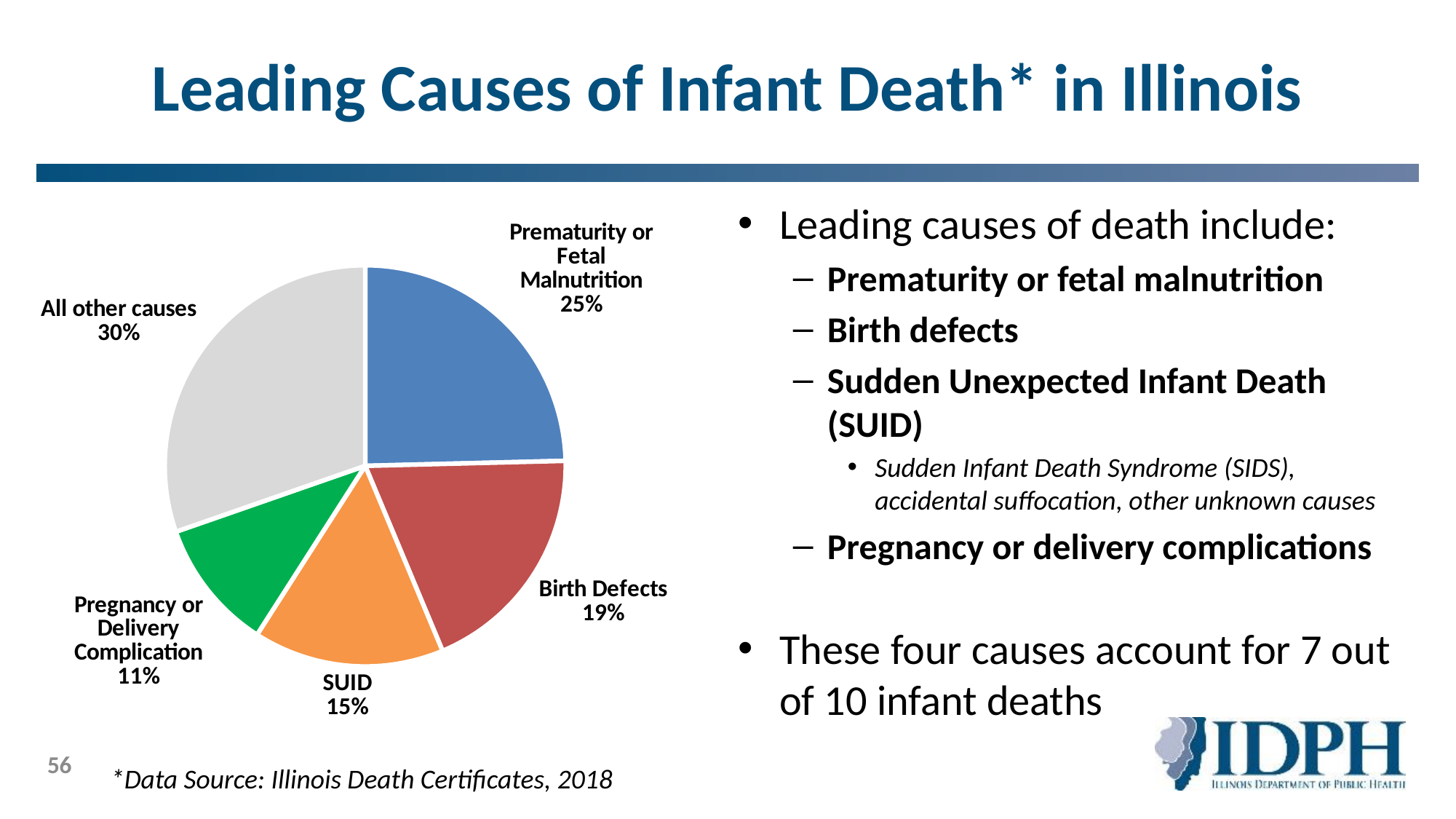

# Leading Causes of Infant Death* in Illinois
Leading causes of death include:
Prematurity or fetal malnutrition
Birth defects
Sudden Unexpected Infant Death (SUID)
Sudden Infant Death Syndrome (SIDS), accidental suffocation, other unknown causes
Pregnancy or delivery complications

These four causes account for 7 out of 10 infant deaths

### Chart

| Category |  |
|---|---|
| Prematurity or Fetal Malnutrition | 24.6 |
| Birth Defects | 19.09 |
| SUID | 15.38 |
| Pregnancy or Delivery Complication | 10.6 |
| All other causes | 30.33 |
56
*Data Source: Illinois Death Certificates, 2018